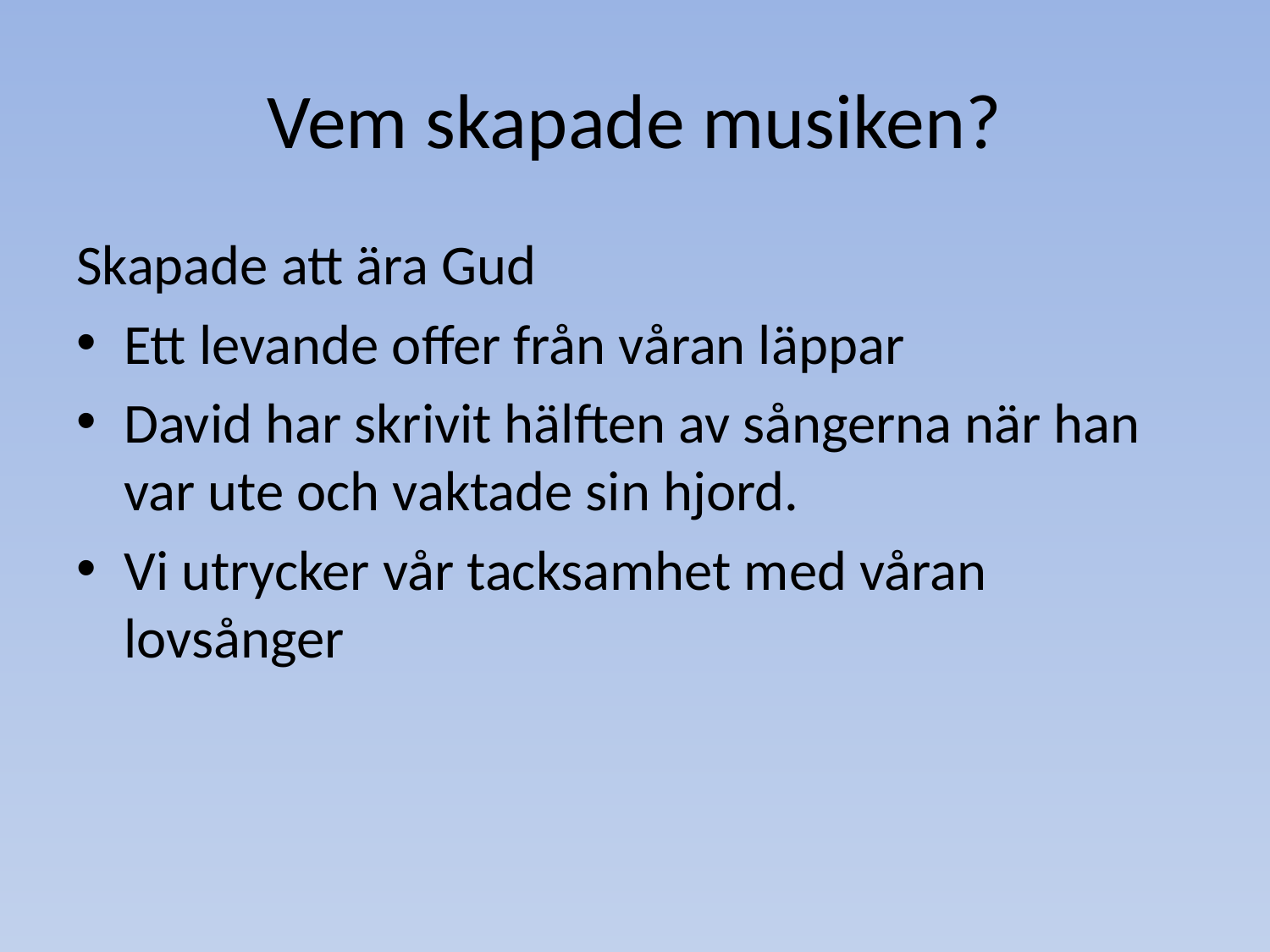

# Vem skapade musiken?
Skapade att ära Gud
Ett levande offer från våran läppar
David har skrivit hälften av sångerna när han var ute och vaktade sin hjord.
Vi utrycker vår tacksamhet med våran lovsånger